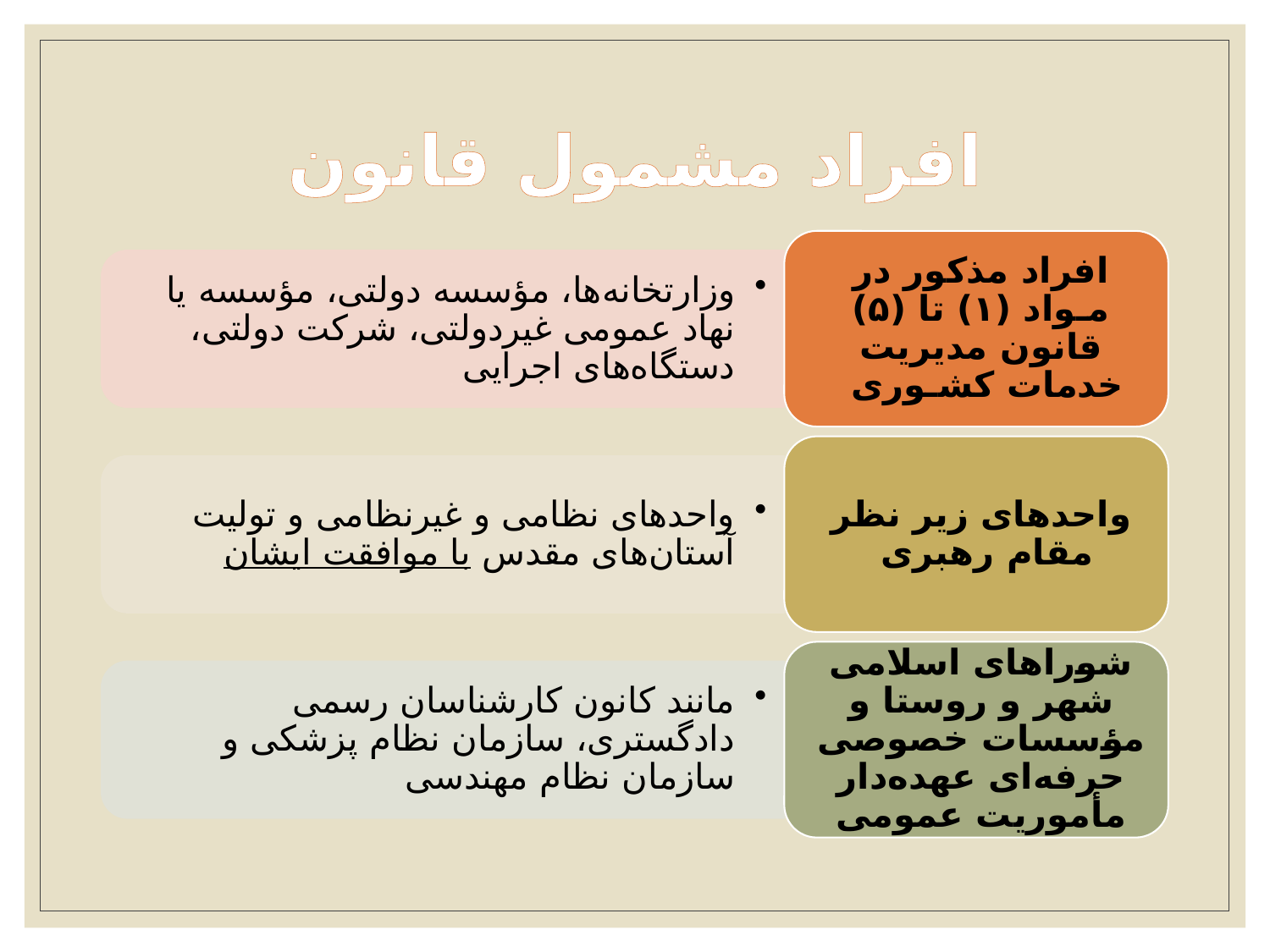

# افراد مشمول قانون
وزارتخانه‌ها، مؤسسه دولتی، مؤسسه یا نهاد عمومی غیردولتی، شرکت دولتی، دستگاه‌های اجرایی
افراد مذکور در مـواد (۱) تا (۵) قانون مدیریت خدمات کشـوری
واحدهای نظامی و غیرنظامی و تولیت آستان‌های مقدس با موافقت ایشان
واحدهای زیر نظر مقام رهبری
مانند کانون کارشناسان رسمی دادگستری، سازمان نظام پزشکی و سازمان نظام مهندسی
شوراهای اسلامی شهر و روستا و مؤسسات خصوصی حرفه‌ای عهده‌دار مأموریت عمومی